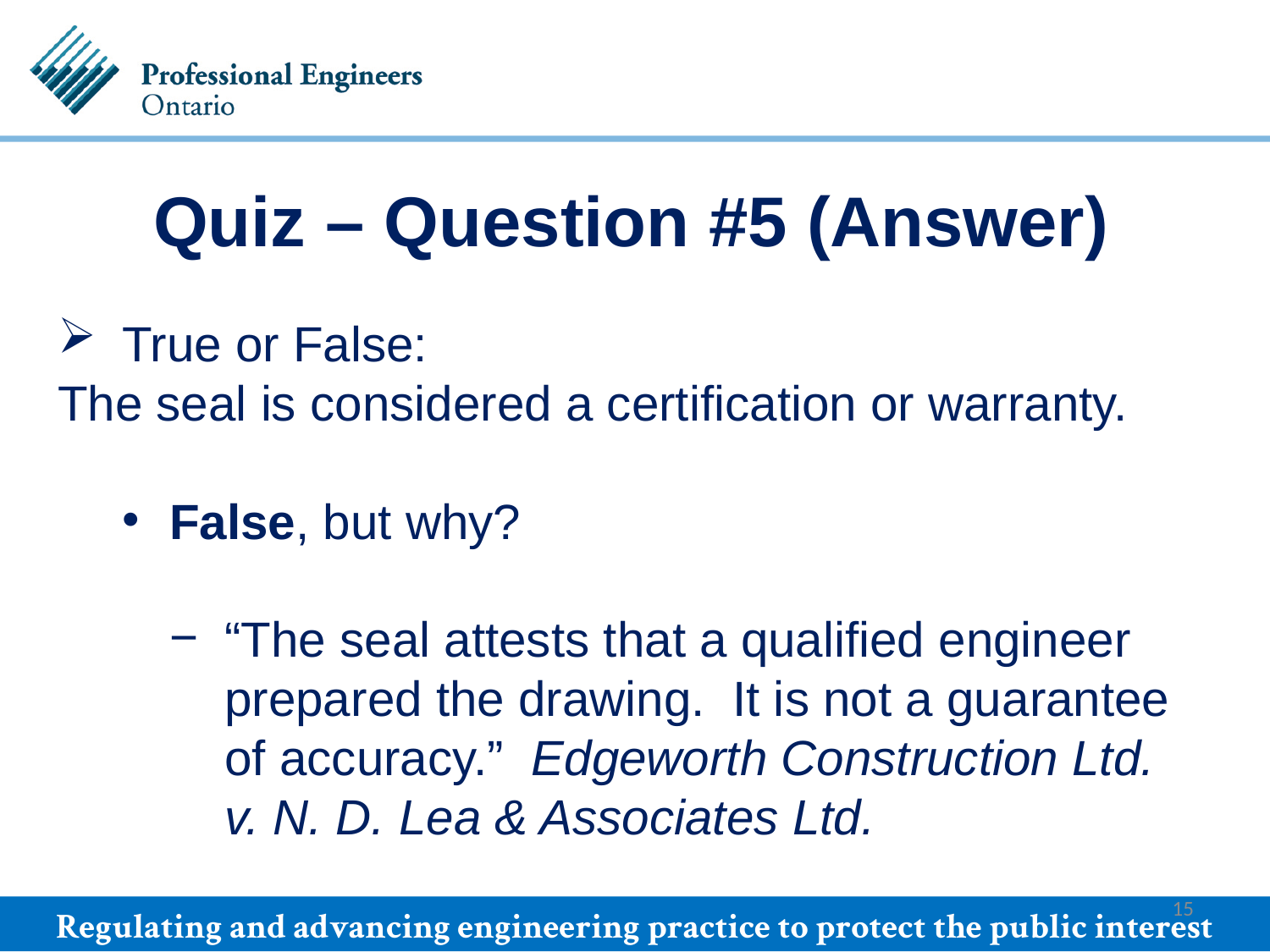

# Quiz – Question #5 (Answer)
True or False:
The seal is considered a certification or warranty.

False, but why?

“The seal attests that a qualified engineer prepared the drawing.  It is not a guarantee of accuracy.”  Edgeworth Construction Ltd. v. N. D. Lea & Associates Ltd.
15